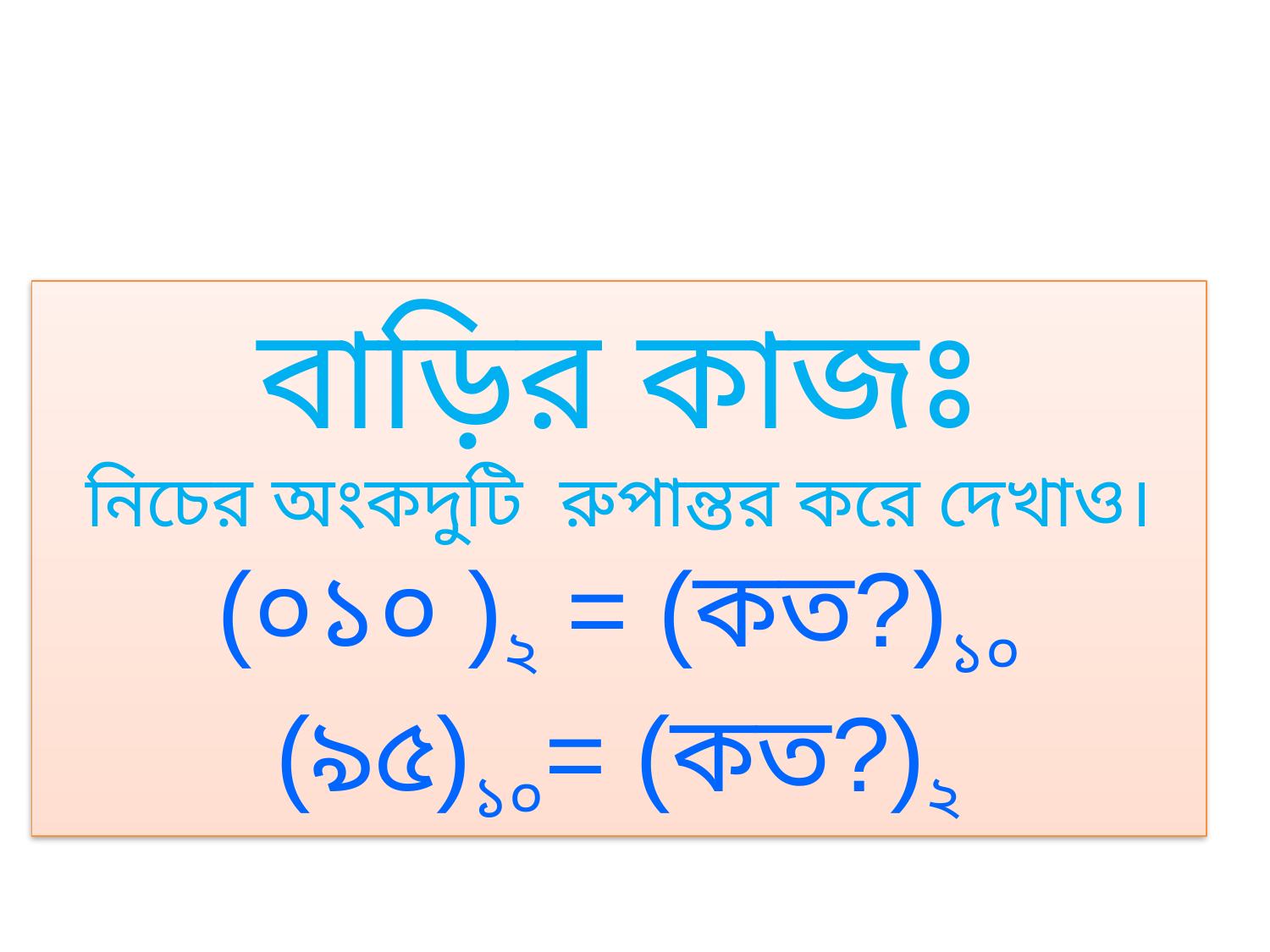

বাড়ির কাজঃ
নিচের অংকদুটি  রুপান্তর করে দেখাও।
(০১০ )২ = (কত?)১০
(৯৫)১০= (কত?)২